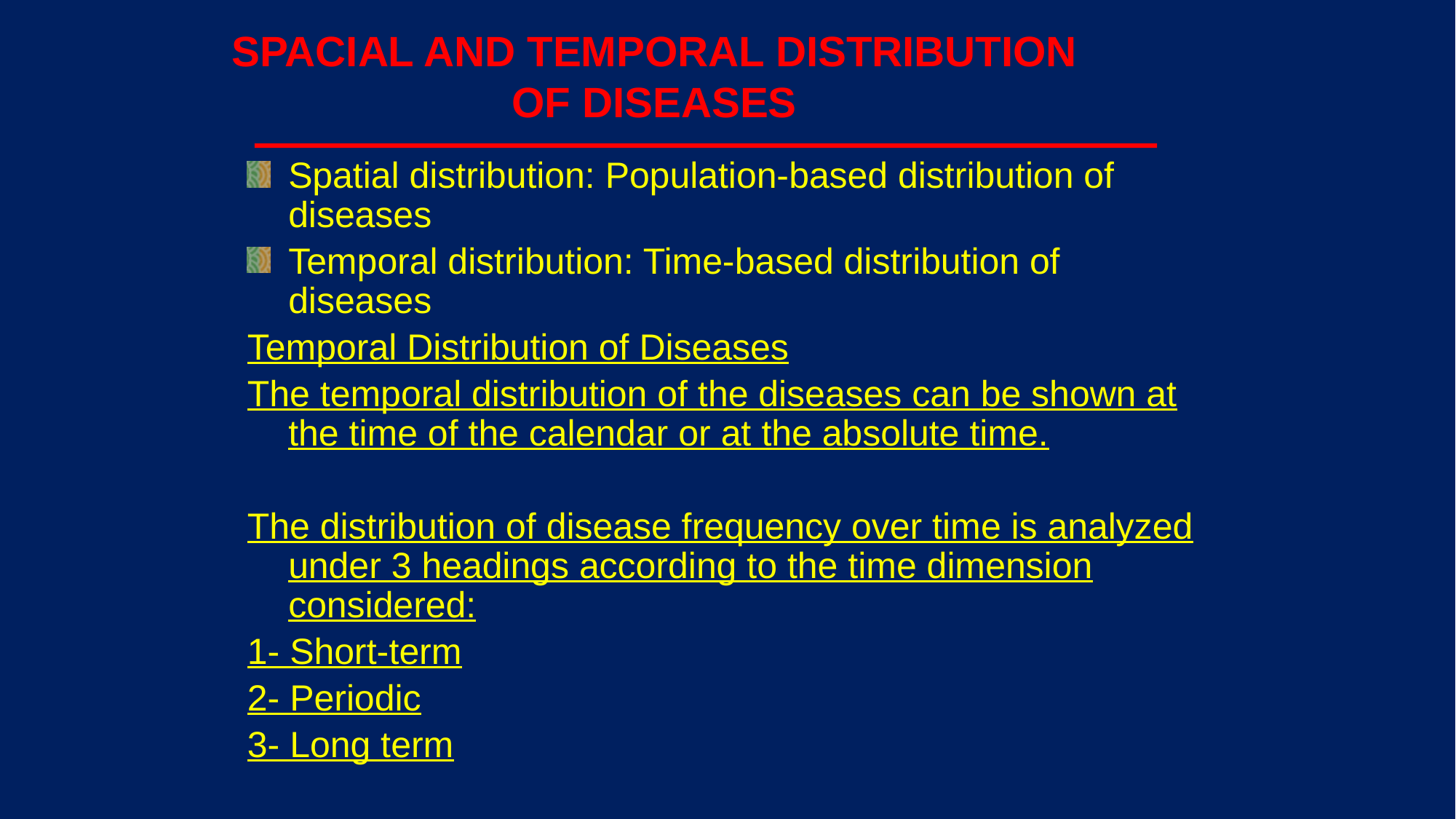

# SPACIAL AND TEMPORAL DISTRIBUTION OF DISEASES

Spatial distribution: Population-based distribution of diseases
Temporal distribution: Time-based distribution of diseases
Temporal Distribution of Diseases
The temporal distribution of the diseases can be shown at the time of the calendar or at the absolute time.

The distribution of disease frequency over time is analyzed under 3 headings according to the time dimension considered:
1- Short-term
2- Periodic
3- Long term